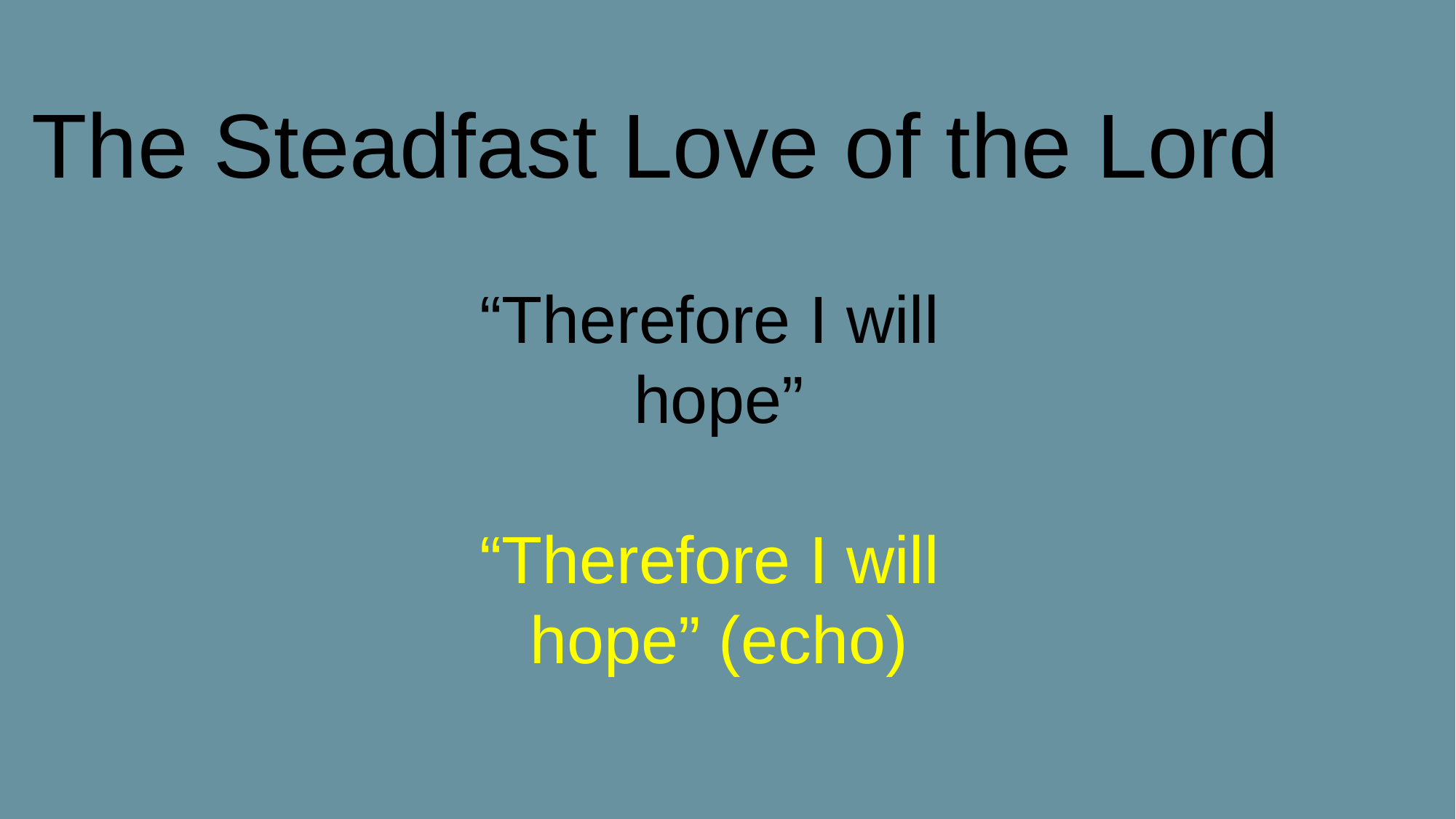

The Steadfast Love of the Lord

“Therefore I will
hope”

“Therefore I will
hope” (echo)